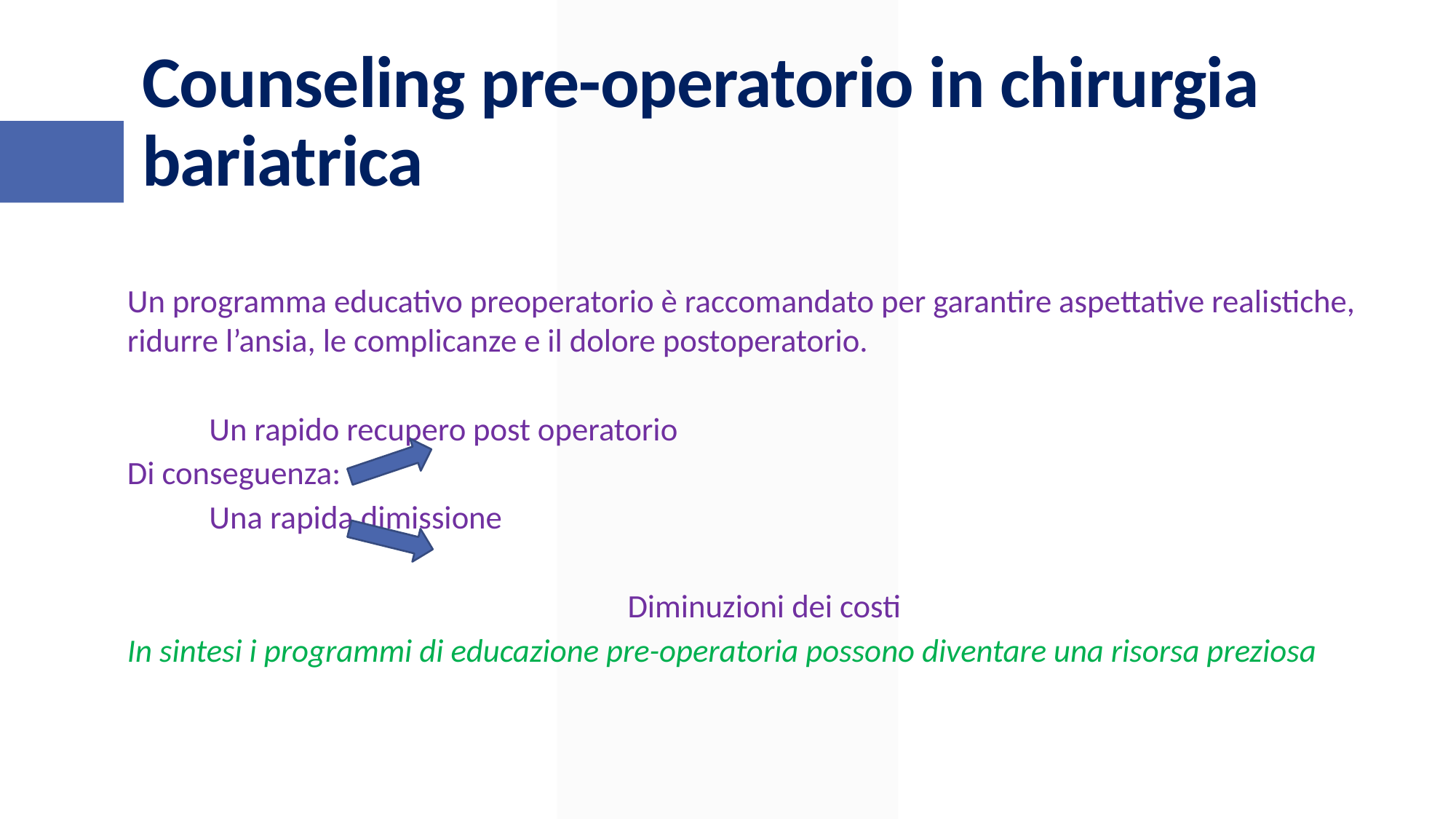

# Counseling pre-operatorio in chirurgia bariatrica

Un programma educativo preoperatorio è raccomandato per garantire aspettative realistiche, ridurre l’ansia, le complicanze e il dolore postoperatorio.

			Un rapido recupero post operatorio
Di conseguenza:
			Una rapida dimissione

Diminuzioni dei costi
In sintesi i programmi di educazione pre-operatoria possono diventare una risorsa preziosa